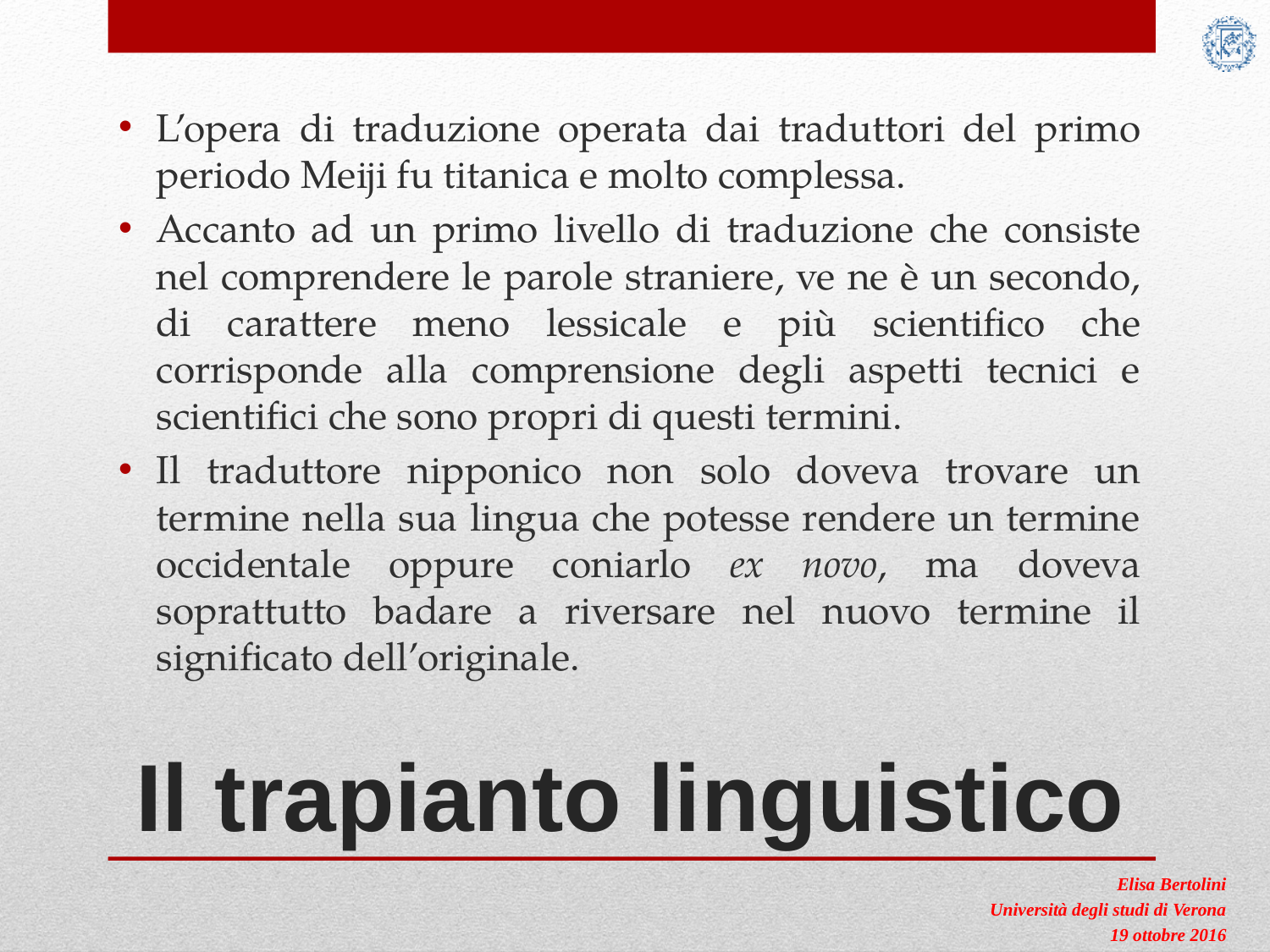

L’opera di traduzione operata dai traduttori del primo periodo Meiji fu titanica e molto complessa.
Accanto ad un primo livello di traduzione che consiste nel comprendere le parole straniere, ve ne è un secondo, di carattere meno lessicale e più scientifico che corrisponde alla comprensione degli aspetti tecnici e scientifici che sono propri di questi termini.
Il traduttore nipponico non solo doveva trovare un termine nella sua lingua che potesse rendere un termine occidentale oppure coniarlo ex novo, ma doveva soprattutto badare a riversare nel nuovo termine il significato dell’originale.
# Il trapianto linguistico